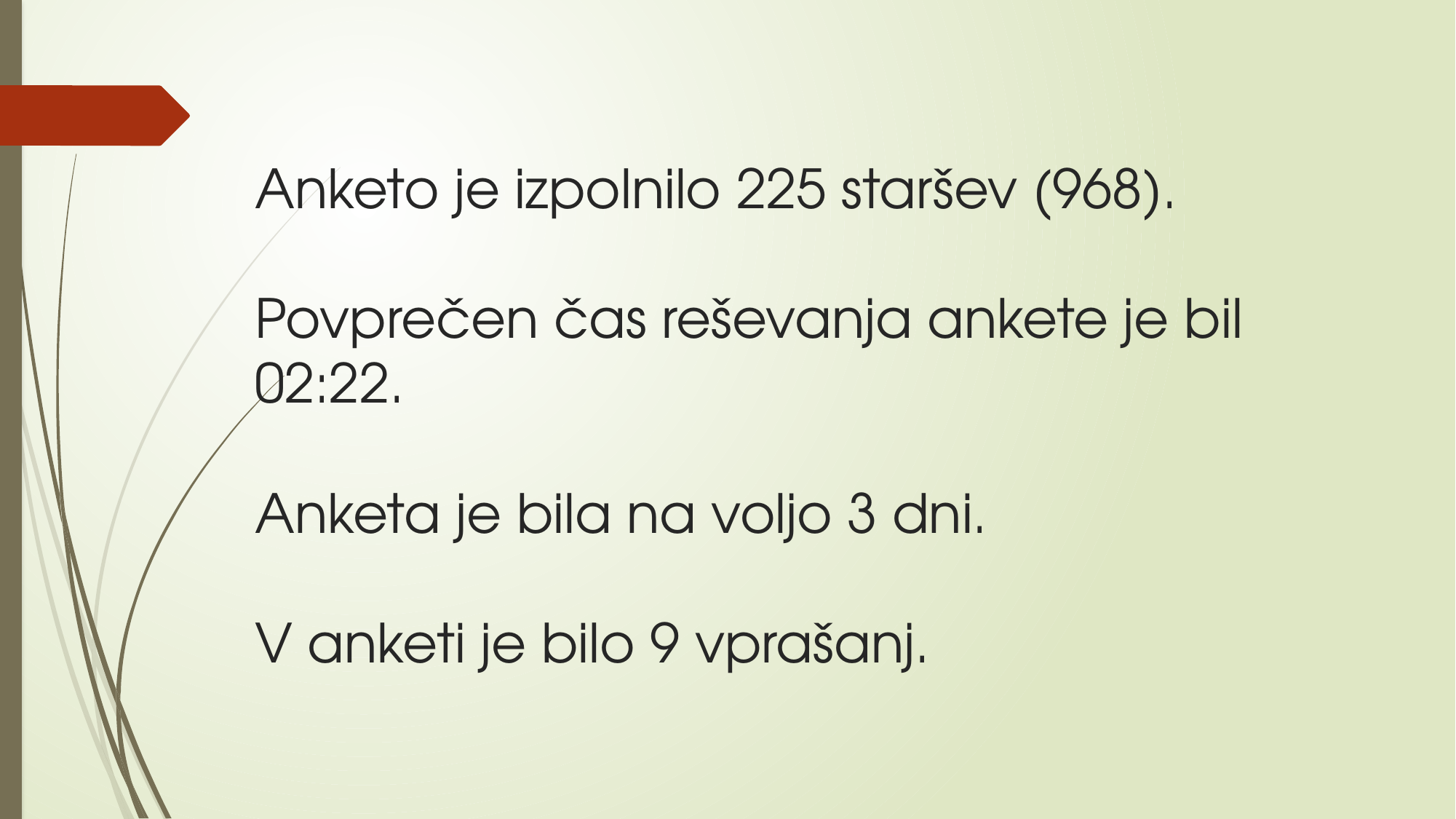

# Anketo je izpolnilo 225 staršev (968). Povprečen čas reševanja ankete je bil 02:22. Anketa je bila na voljo 3 dni. V anketi je bilo 9 vprašanj.